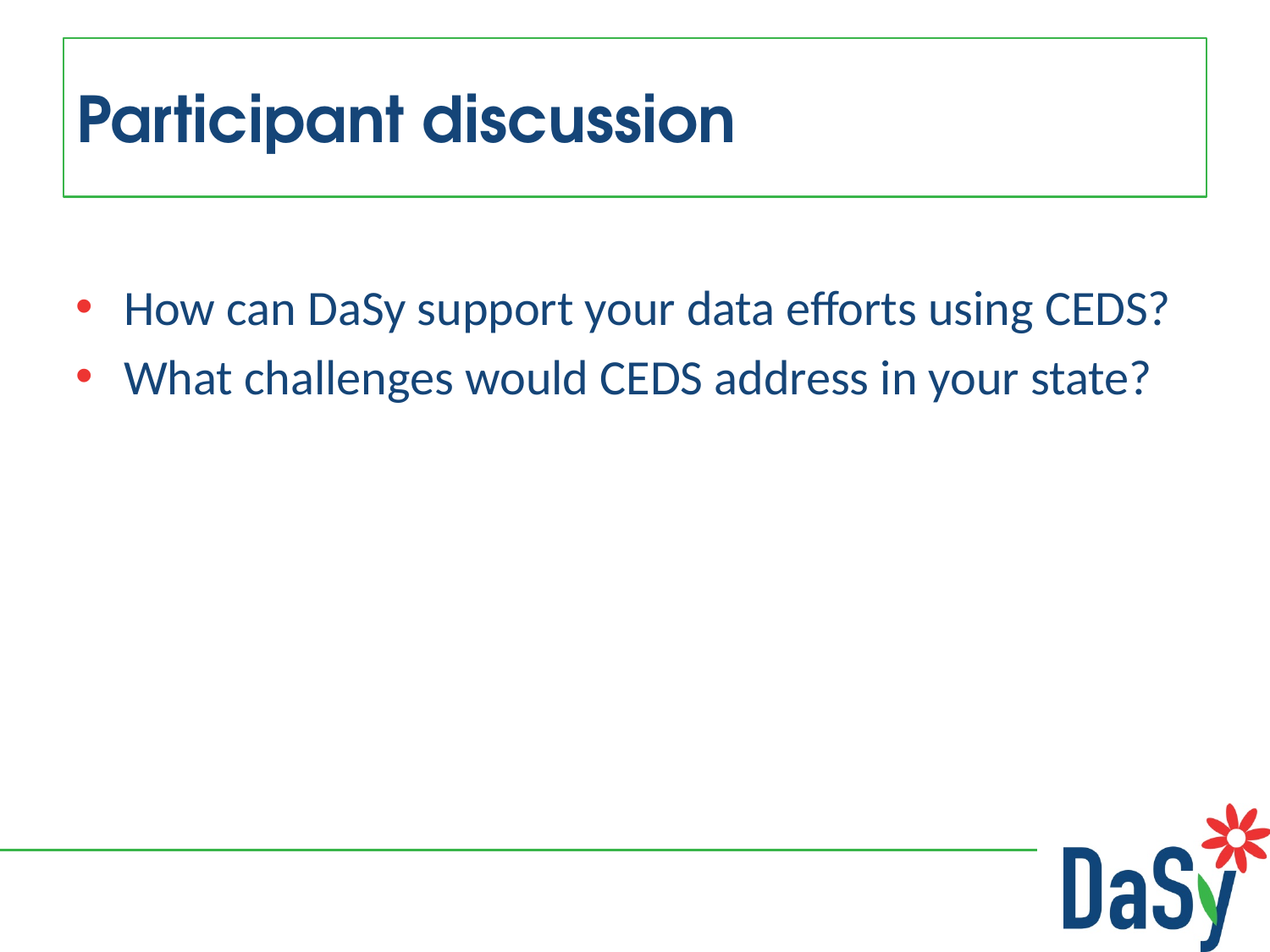

# Participant discussion

How can DaSy support your data efforts using CEDS?
What challenges would CEDS address in your state?